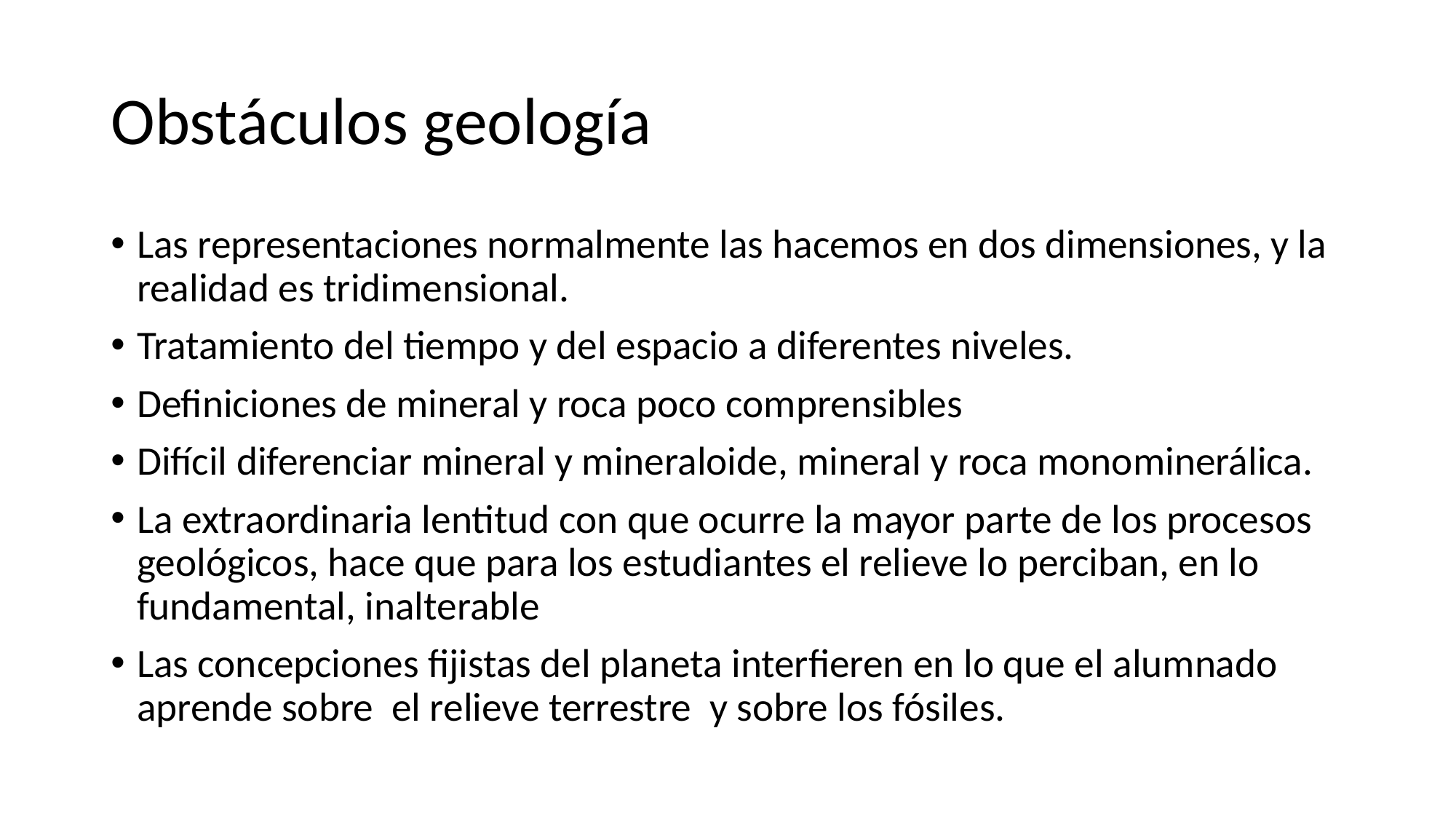

# Obstáculos geología
Las representaciones normalmente las hacemos en dos dimensiones, y la realidad es tridimensional.
Tratamiento del tiempo y del espacio a diferentes niveles.
Definiciones de mineral y roca poco comprensibles
Difícil diferenciar mineral y mineraloide, mineral y roca monominerálica.
La extraordinaria lentitud con que ocurre la mayor parte de los procesos geológicos, hace que para los estudiantes el relieve lo perciban, en lo fundamental, inalterable
Las concepciones fijistas del planeta interfieren en lo que el alumnado aprende sobre  el relieve terrestre  y sobre los fósiles.